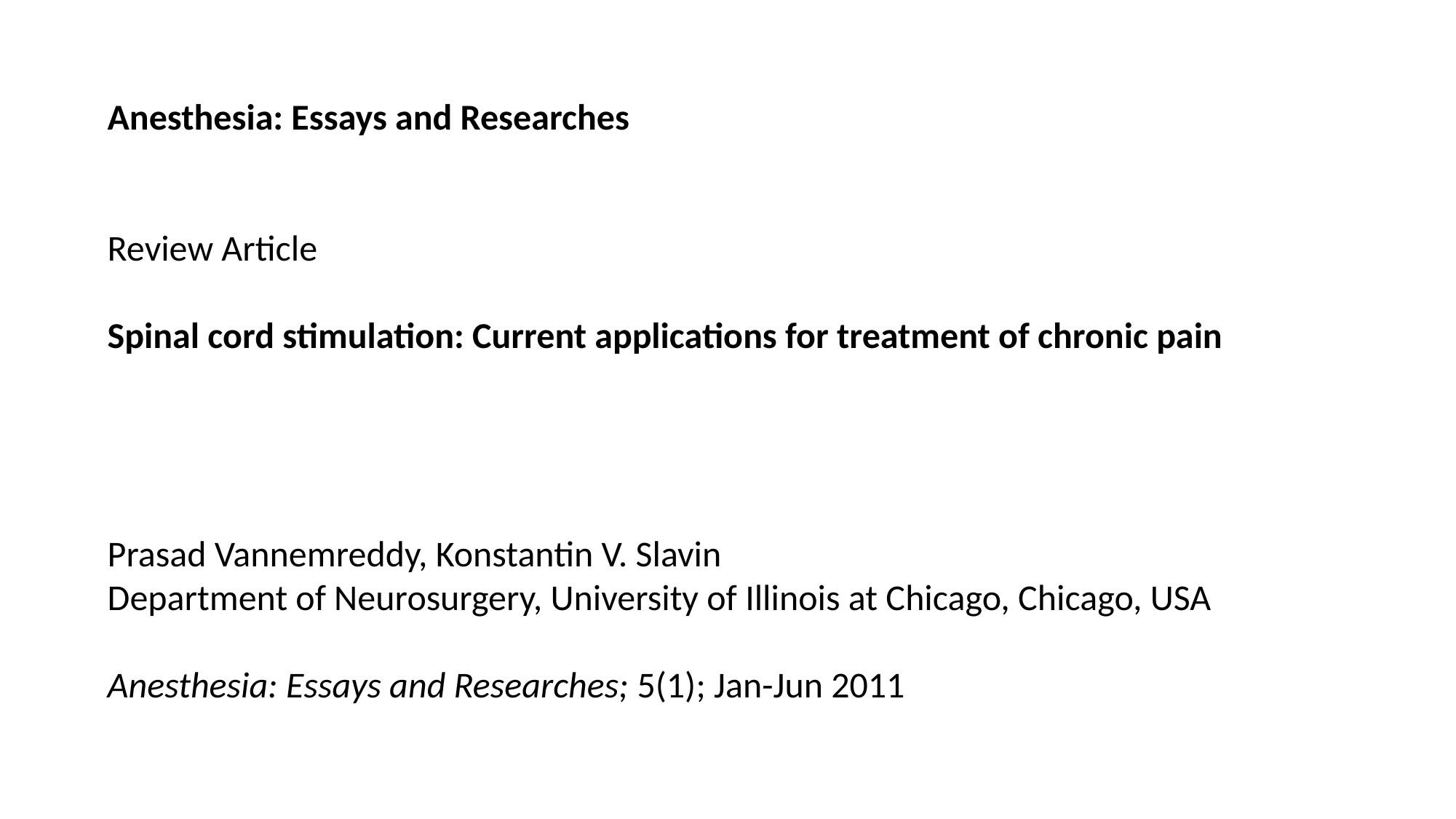

Anesthesia: Essays and Researches

Review Article

Spinal cord stimulation: Current applications for treatment of chronic pain

Prasad Vannemreddy, Konstantin V. Slavin
Department of Neurosurgery, University of Illinois at Chicago, Chicago, USA

Anesthesia: Essays and Researches; 5(1); Jan-Jun 2011